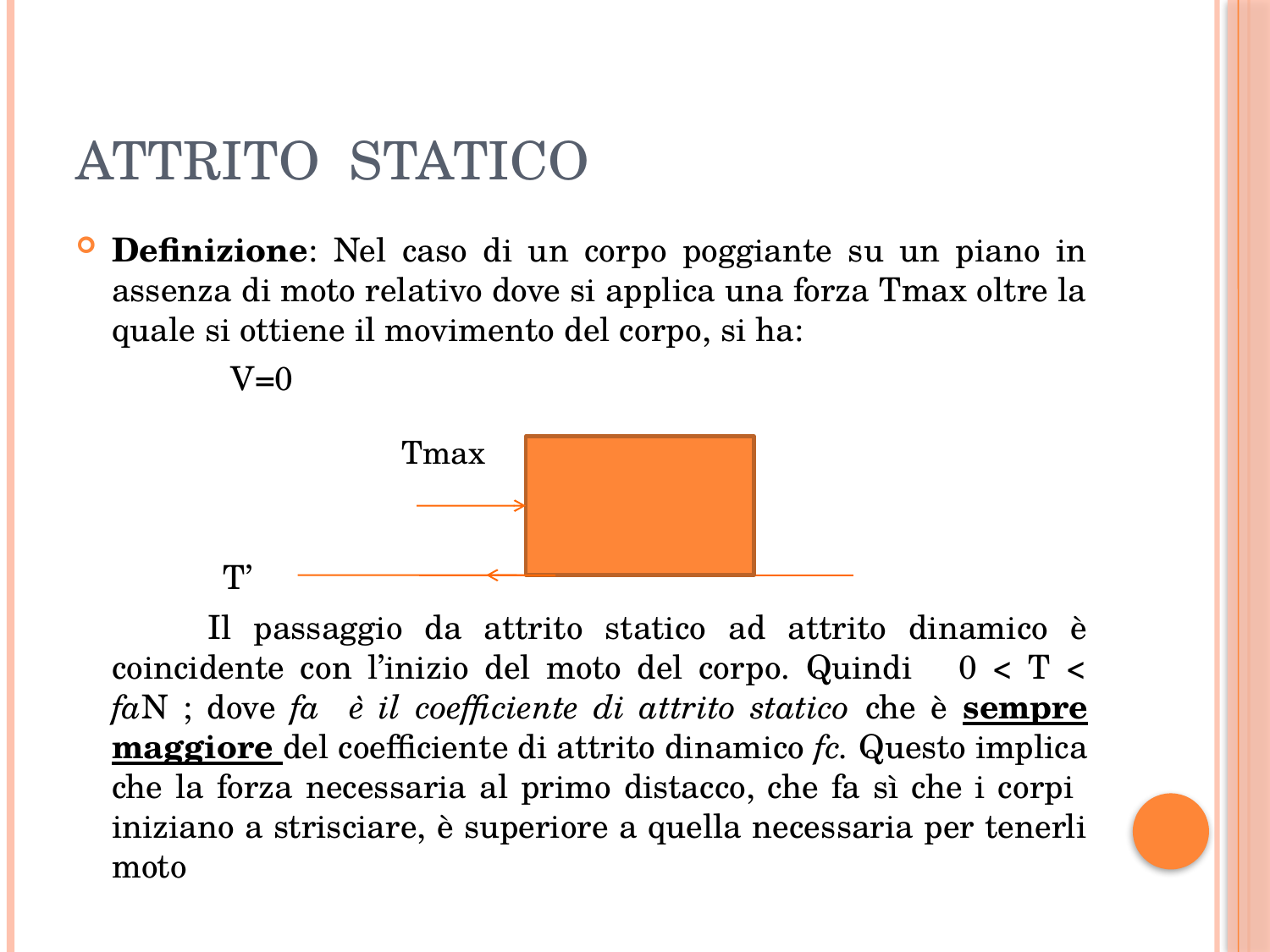

# ATTRITO  STATICO
Definizione: Nel caso di un corpo poggiante su un piano in assenza di moto relativo dove si applica una forza Tmax oltre la quale si ottiene il movimento del corpo, si ha:
	 					V=0

				            T’
      Il passaggio da attrito statico ad attrito dinamico è coincidente con l’inizio del moto del corpo. Quindi   0 < T < faN ; dove fa  è il coefficiente di attrito statico che è sempre maggiore del coefficiente di attrito dinamico fc. Questo implica che la forza necessaria al primo distacco, che fa sì che i corpi  iniziano a strisciare, è superiore a quella necessaria per tenerli moto
Tmax